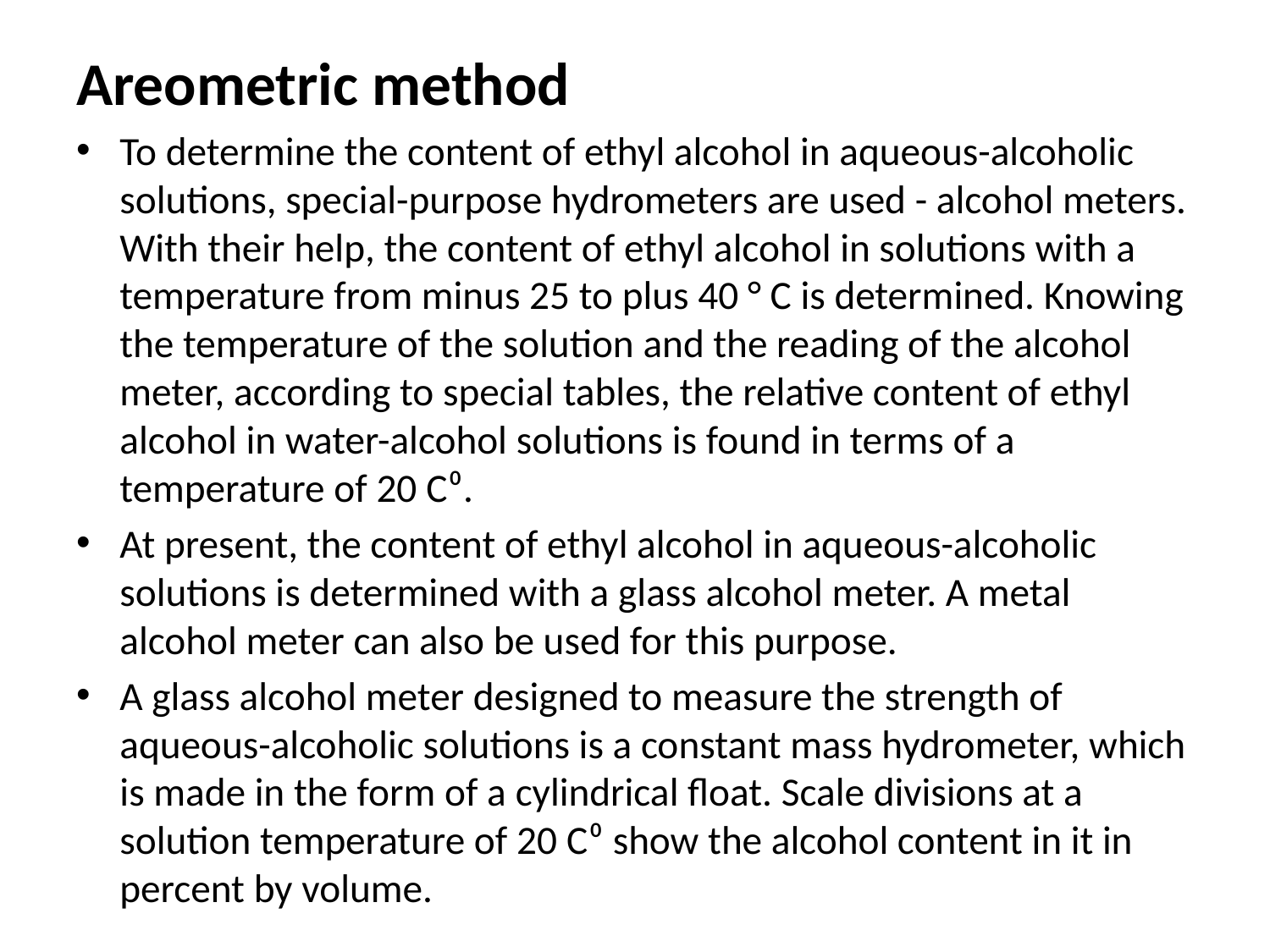

# Areometric method
To determine the content of ethyl alcohol in aqueous-alcoholic solutions, special-purpose hydrometers are used - alcohol meters. With their help, the content of ethyl alcohol in solutions with a temperature from minus 25 to plus 40 ° C is determined. Knowing the temperature of the solution and the reading of the alcohol meter, according to special tables, the relative content of ethyl alcohol in water-alcohol solutions is found in terms of a temperature of 20 C⁰.
At present, the content of ethyl alcohol in aqueous-alcoholic solutions is determined with a glass alcohol meter. A metal alcohol meter can also be used for this purpose.
A glass alcohol meter designed to measure the strength of aqueous-alcoholic solutions is a constant mass hydrometer, which is made in the form of a cylindrical float. Scale divisions at a solution temperature of 20 C⁰ show the alcohol content in it in percent by volume.